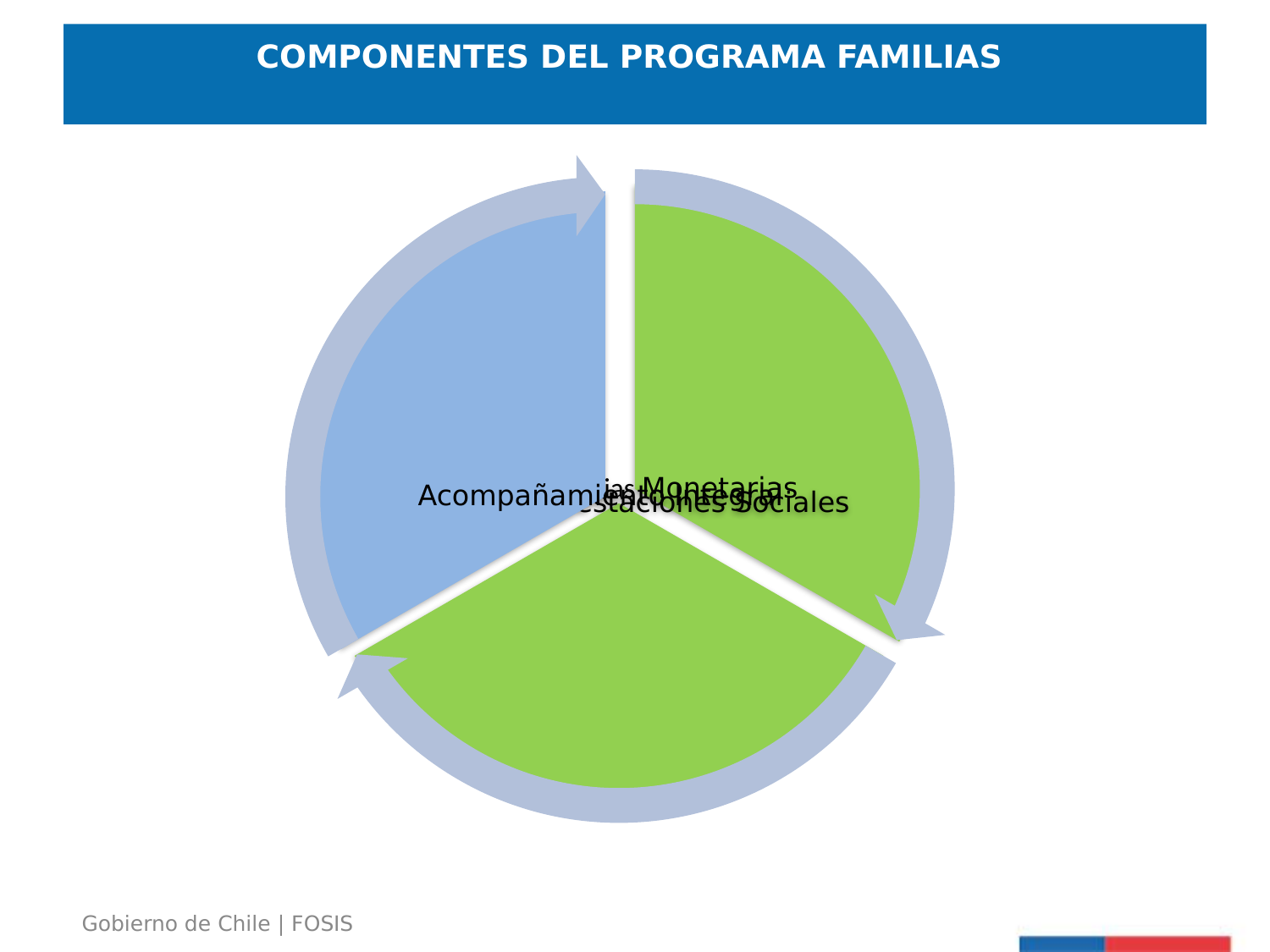

# COMPONENTES DEL PROGRAMA FAMILIAS
Transferencias Monetarias
Servicios y Prestaciones Sociales
Acompañamiento Integral